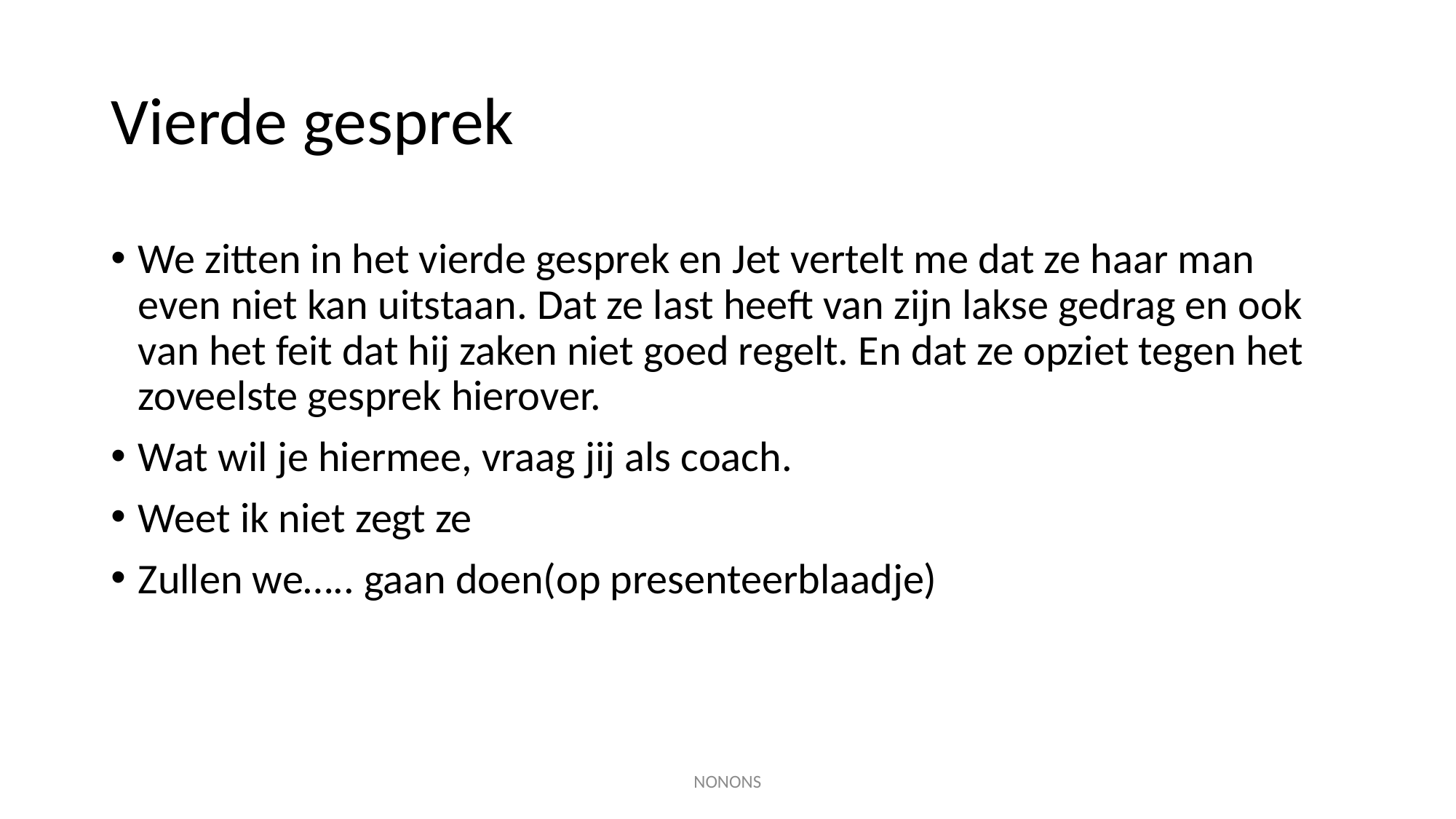

# Vierde gesprek

We zitten in het vierde gesprek en Jet vertelt me dat ze haar man even niet kan uitstaan. Dat ze last heeft van zijn lakse gedrag en ook van het feit dat hij zaken niet goed regelt. En dat ze opziet tegen het zoveelste gesprek hierover.
Wat wil je hiermee, vraag jij als coach.
Weet ik niet zegt ze
Zullen we….. gaan doen(op presenteerblaadje)

NONONS